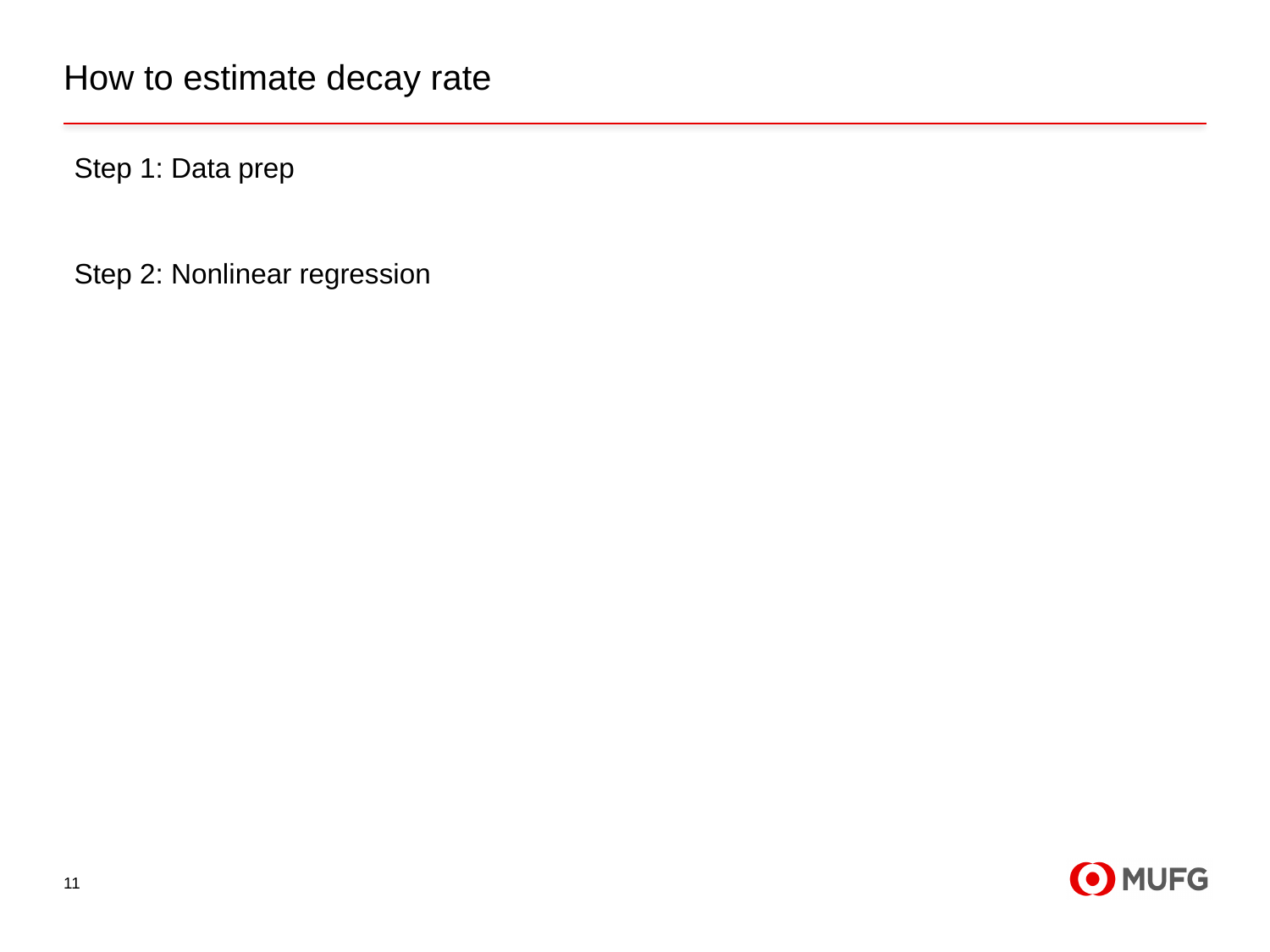

# How to estimate decay rate
Step 1: Data prep

Step 2: Nonlinear regression

11